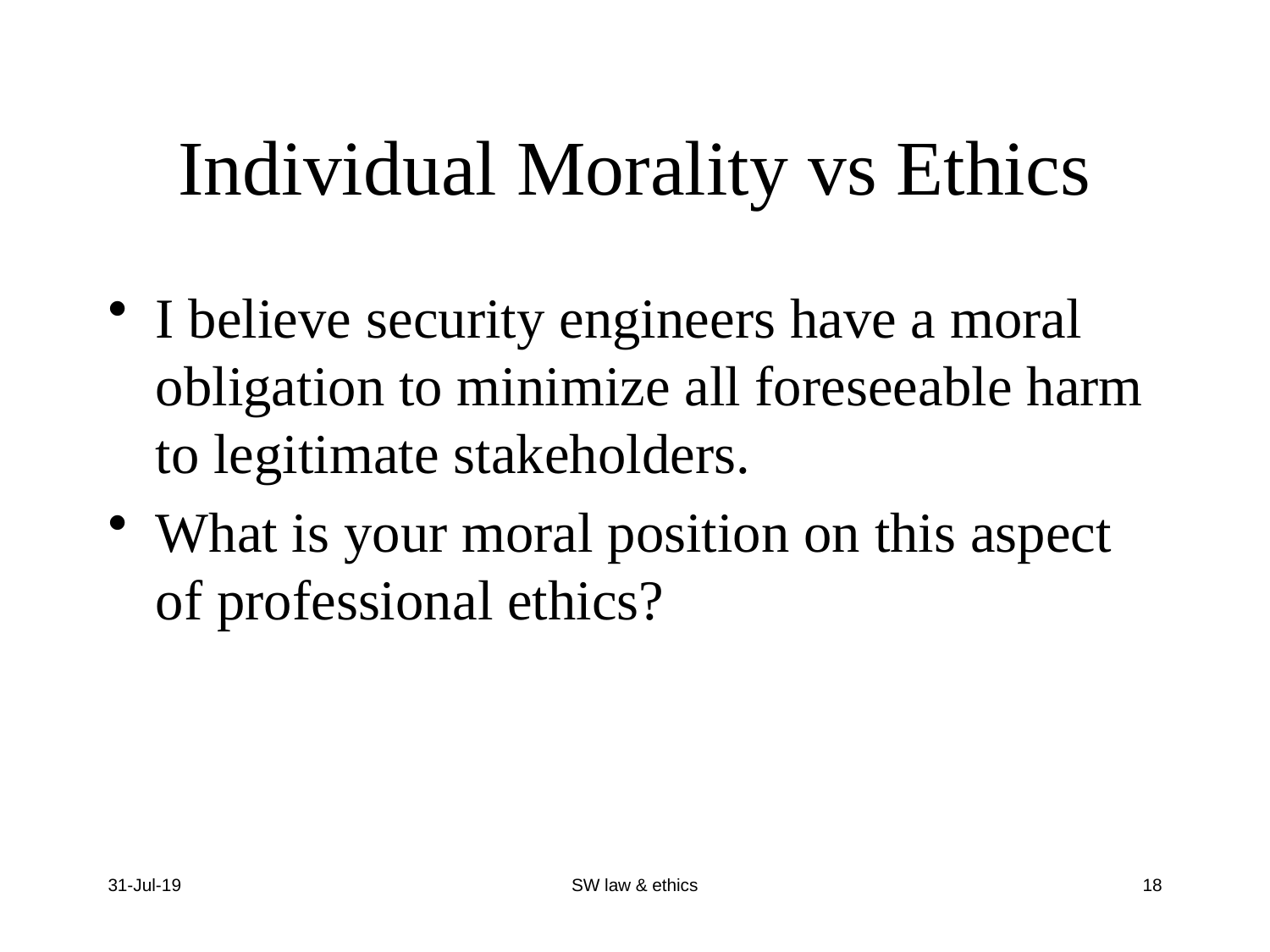

# Individual Morality vs Ethics
I believe security engineers have a moral obligation to minimize all foreseeable harm to legitimate stakeholders.
What is your moral position on this aspect of professional ethics?
31-Jul-19
SW law & ethics
18